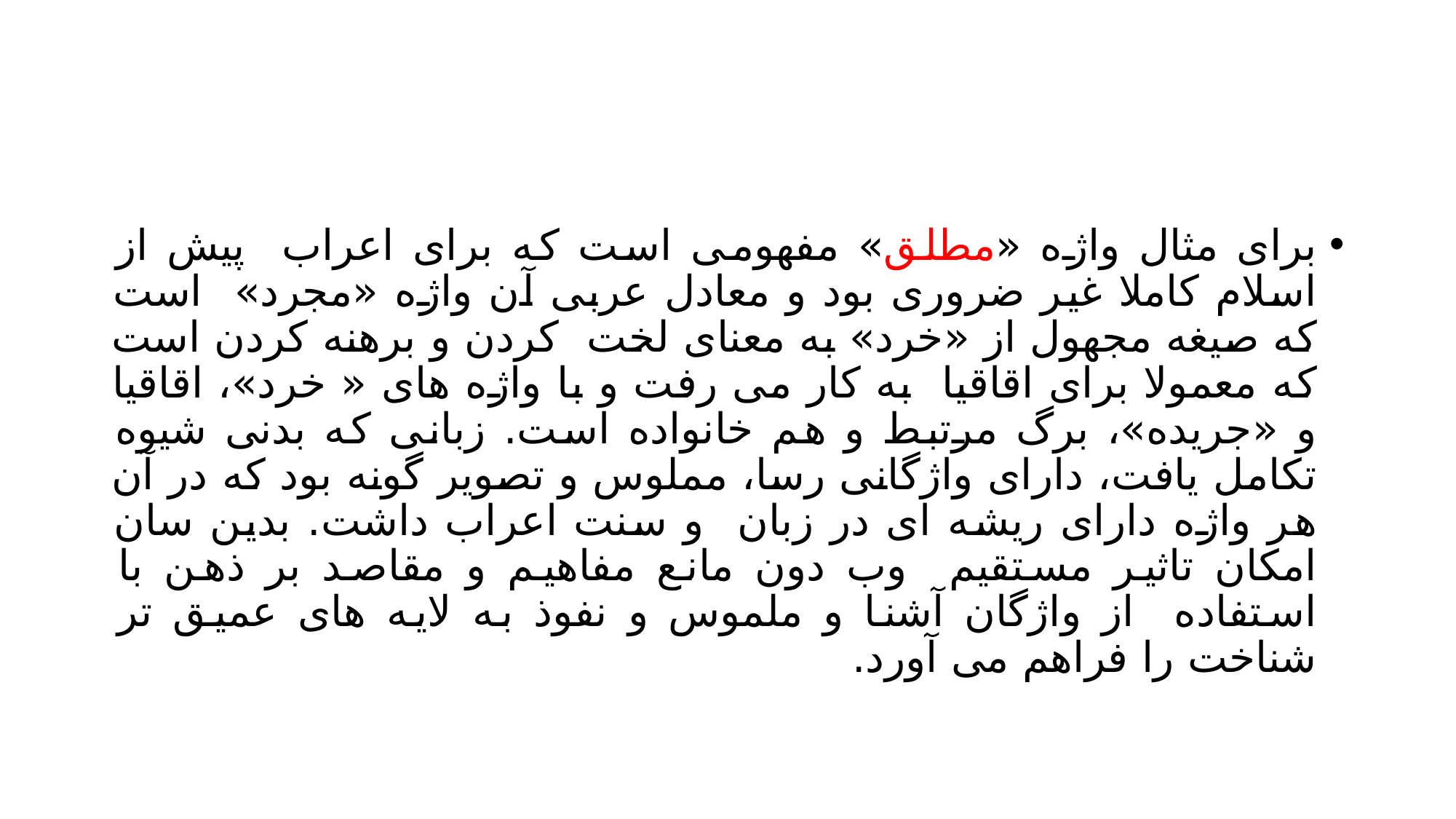

#
برای مثال واژه «مطلق» مفهومی است که برای اعراب  پیش از اسلام کاملا غیر ضروری بود و معادل عربی آن واژه «مجرد»  است که صیغه مجهول از «خرد» به معنای لخت  کردن و برهنه کردن است که معمولا برای اقاقیا  به کار می رفت و با واژه های « خرد»، اقاقیا و «جریده»، برگ مرتبط و هم خانواده است. زبانی که بدنی شیوه تکامل یافت، دارای واژگانی رسا، مملوس و تصویر گونه بود که در آن هر واژه دارای ریشه ای در زبان  و سنت اعراب داشت. بدین سان امکان تاثیر مستقیم  وب دون مانع مفاهیم و مقاصد بر ذهن با استفاده  از واژگان آشنا و ملموس و نفوذ به لایه های عمیق تر شناخت را فراهم می آورد.